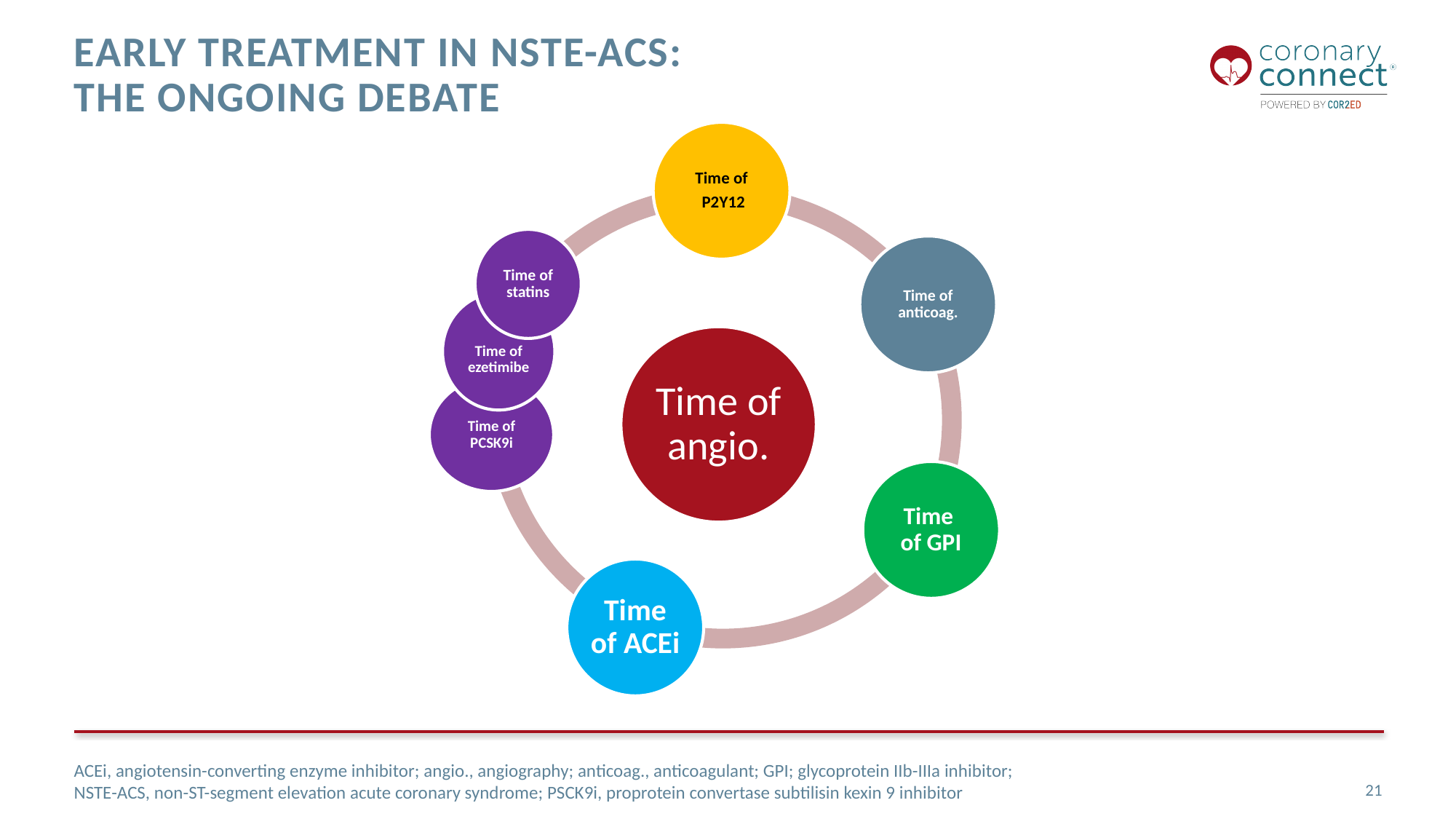

# Early treatment in NSTE-ACS: The ongoing debate
Time of angio.
Time of
 P2Y12
Time of anticoag.
Time
of GPI
Time of ACEi
Time of PCSK9i
Time of ezetimibe
Time of statins
ACEi, angiotensin-converting enzyme inhibitor; angio., angiography; anticoag., anticoagulant; GPI; glycoprotein IIb-IIIa inhibitor;
NSTE-ACS, non-ST-segment elevation acute coronary syndrome; PSCK9i, proprotein convertase subtilisin kexin 9 inhibitor
21